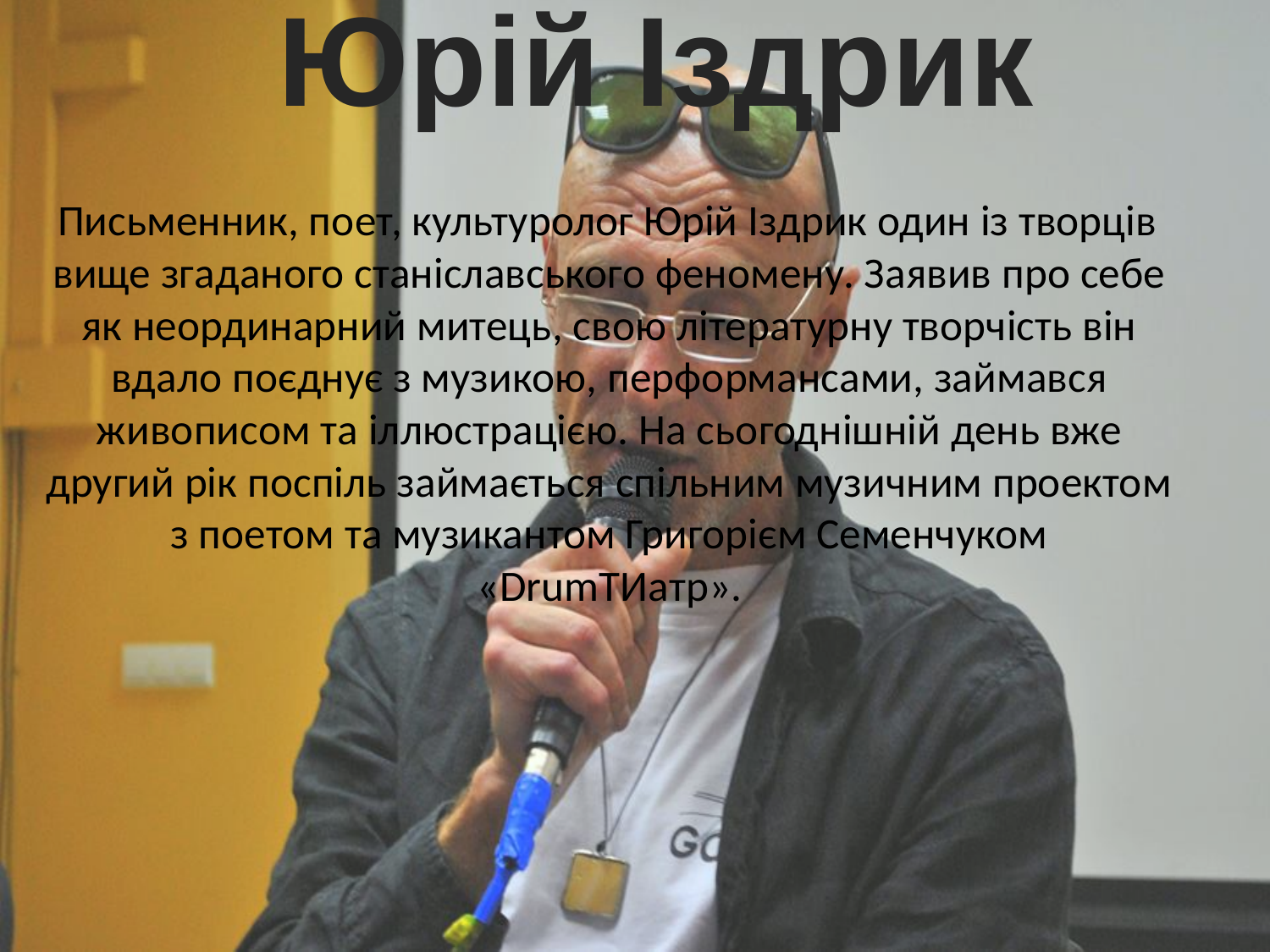

# Юрій Іздрик
    Письменник, поет, культуролог Юрій Іздрик один із творців вище згаданого станіславського феномену. Заявив про себе як неординарний митець, свою літературну творчість він вдало поєднує з музикою, перформансами, займався живописом та іллюстрацією. На сьогоднішній день вже другий рік поспіль займається спільним музичним проектом з поетом та музикантом Григорієм Семенчуком «DrumТИатр».